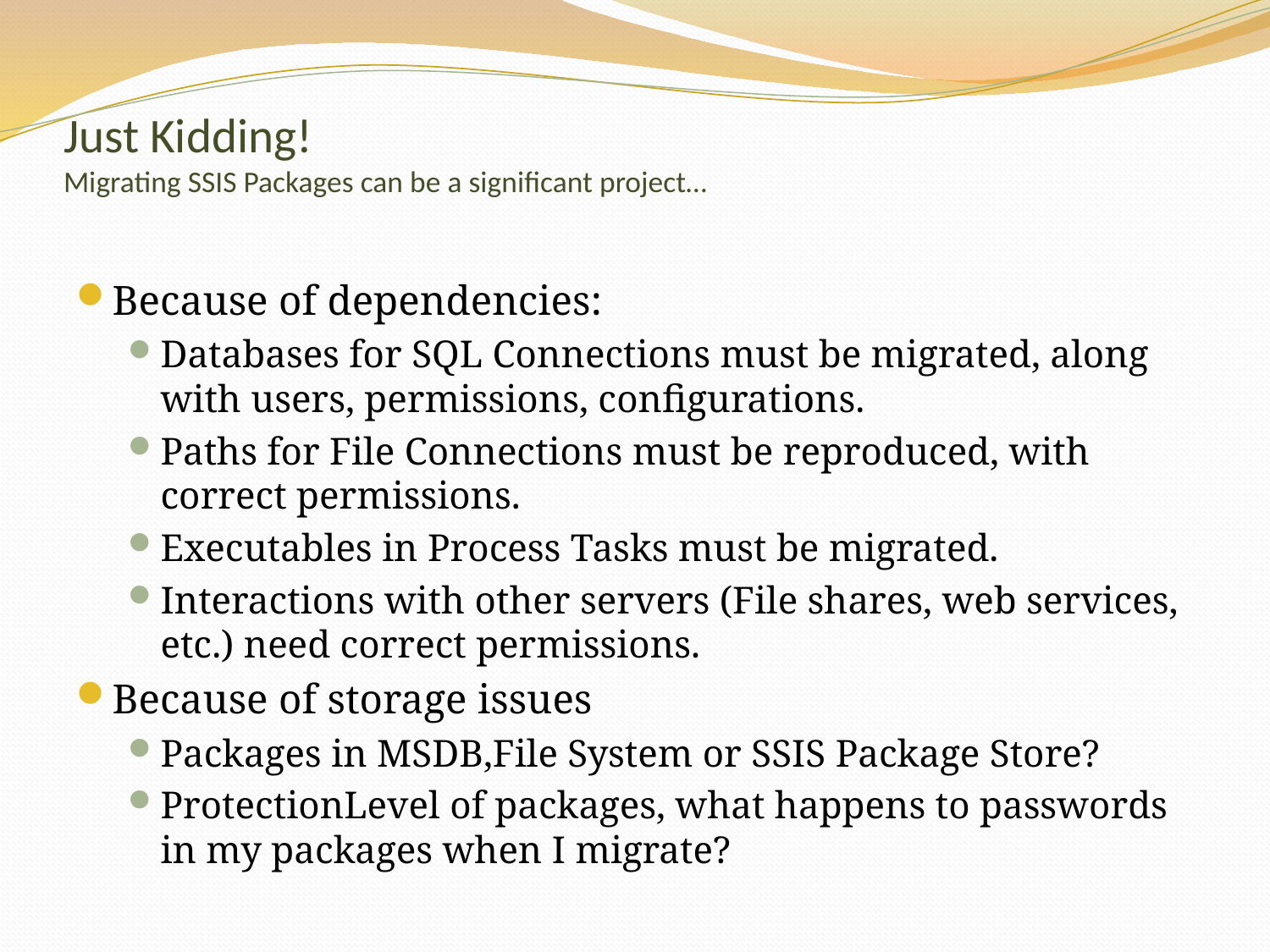

# Just Kidding! Migrating SSIS Packages can be a significant project…
Because of dependencies:
Databases for SQL Connections must be migrated, along with users, permissions, configurations.
Paths for File Connections must be reproduced, with correct permissions.
Executables in Process Tasks must be migrated.
Interactions with other servers (File shares, web services, etc.) need correct permissions.
Because of storage issues
Packages in MSDB,File System or SSIS Package Store?
ProtectionLevel of packages, what happens to passwords in my packages when I migrate?